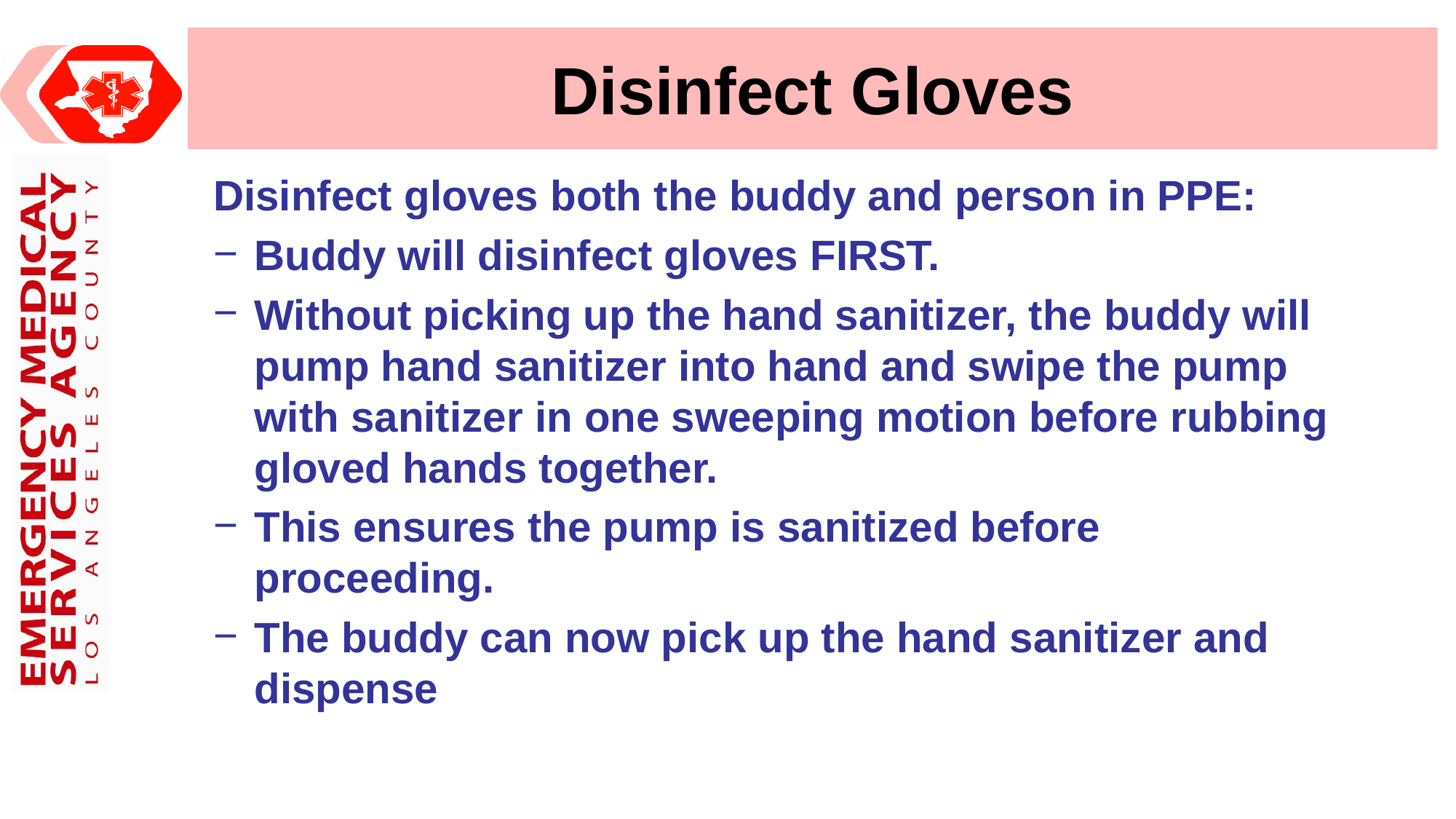

# Disinfect Gloves
Disinfect gloves both the buddy and person in PPE:
Buddy will disinfect gloves FIRST.
Without picking up the hand sanitizer, the buddy will pump hand sanitizer into hand and swipe the pump with sanitizer in one sweeping motion before rubbing gloved hands together.
This ensures the pump is sanitized before proceeding.
The buddy can now pick up the hand sanitizer and dispense